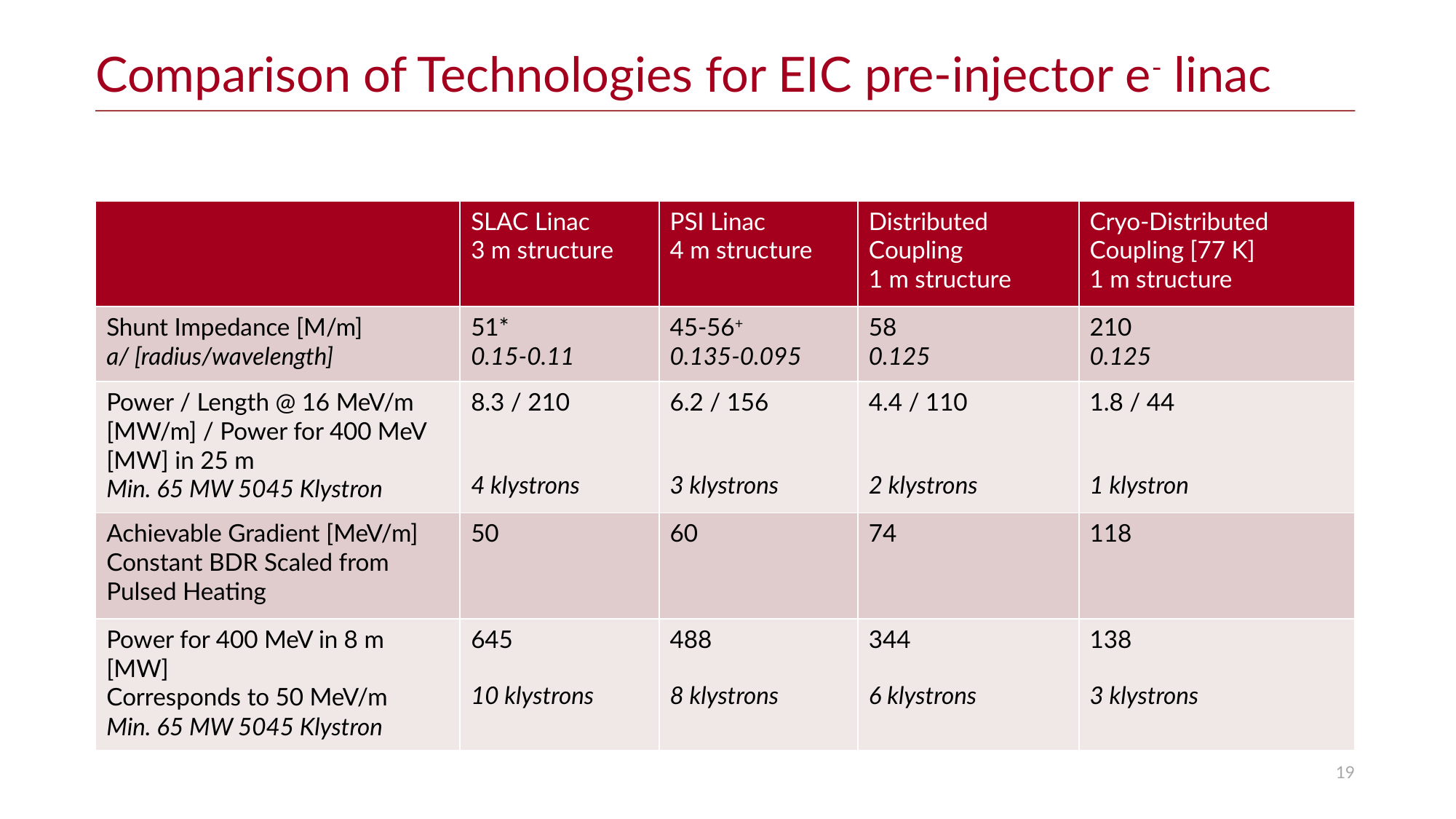

# Comparison of Technologies for EIC pre-injector e- linac
|  | SLAC Linac 3 m structure | PSI Linac 4 m structure | Distributed Coupling 1 m structure | Cryo-Distributed Coupling [77 K] 1 m structure |
| --- | --- | --- | --- | --- |
| Shunt Impedance [M/m] a/ [radius/wavelength] | 51\* 0.15-0.11 | 45-56+ 0.135-0.095 | 58 0.125 | 210 0.125 |
| Power / Length @ 16 MeV/m [MW/m] / Power for 400 MeV [MW] in 25 m Min. 65 MW 5045 Klystron | 8.3 / 210 4 klystrons | 6.2 / 156 3 klystrons | 4.4 / 110 2 klystrons | 1.8 / 44 1 klystron |
| Achievable Gradient [MeV/m] Constant BDR Scaled from Pulsed Heating | 50 | 60 | 74 | 118 |
| Power for 400 MeV in 8 m [MW] Corresponds to 50 MeV/m Min. 65 MW 5045 Klystron | 645 10 klystrons | 488 8 klystrons | 344 6 klystrons | 138 3 klystrons |

19